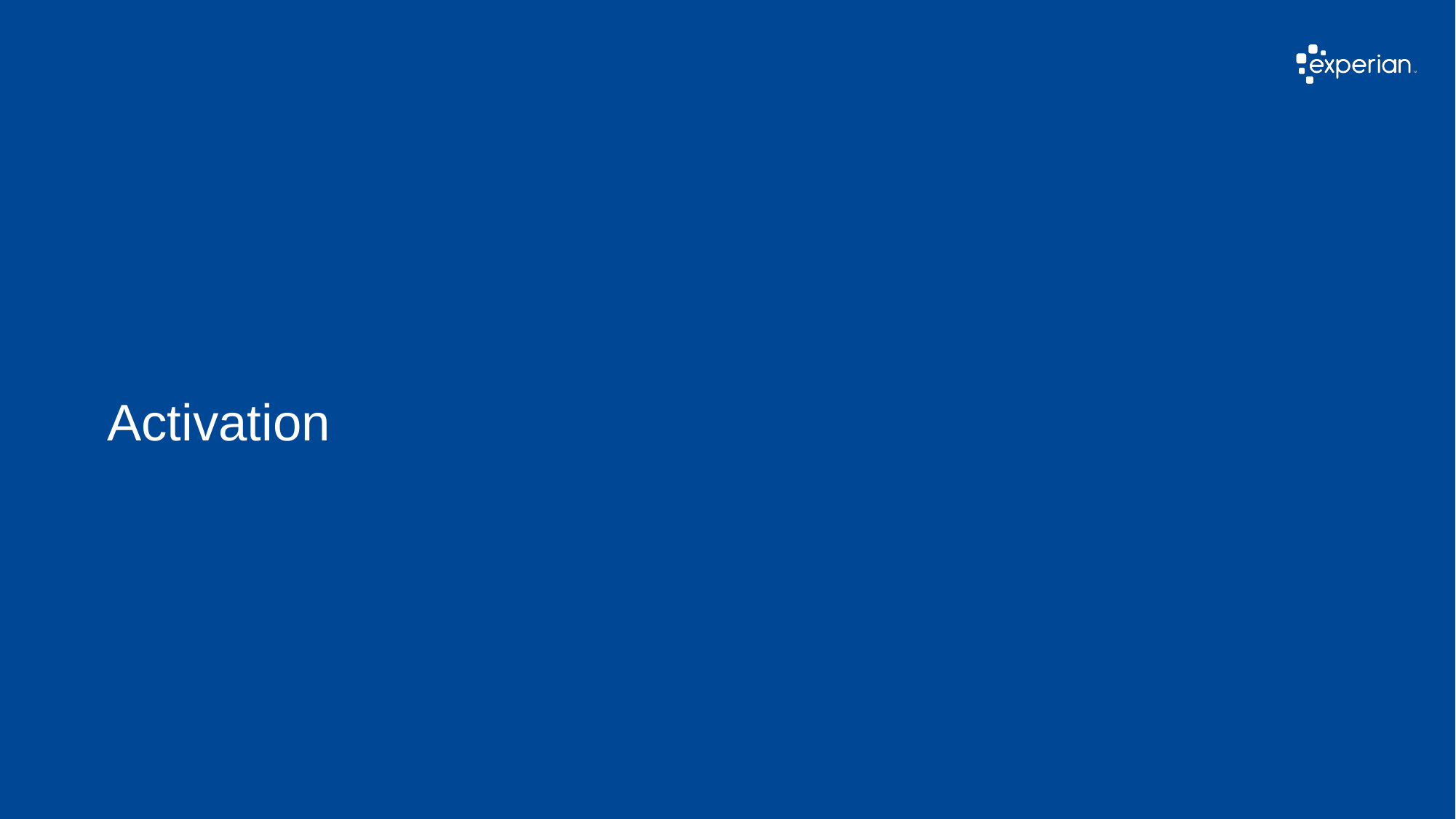

# Activation
© Experian | Confidential
19